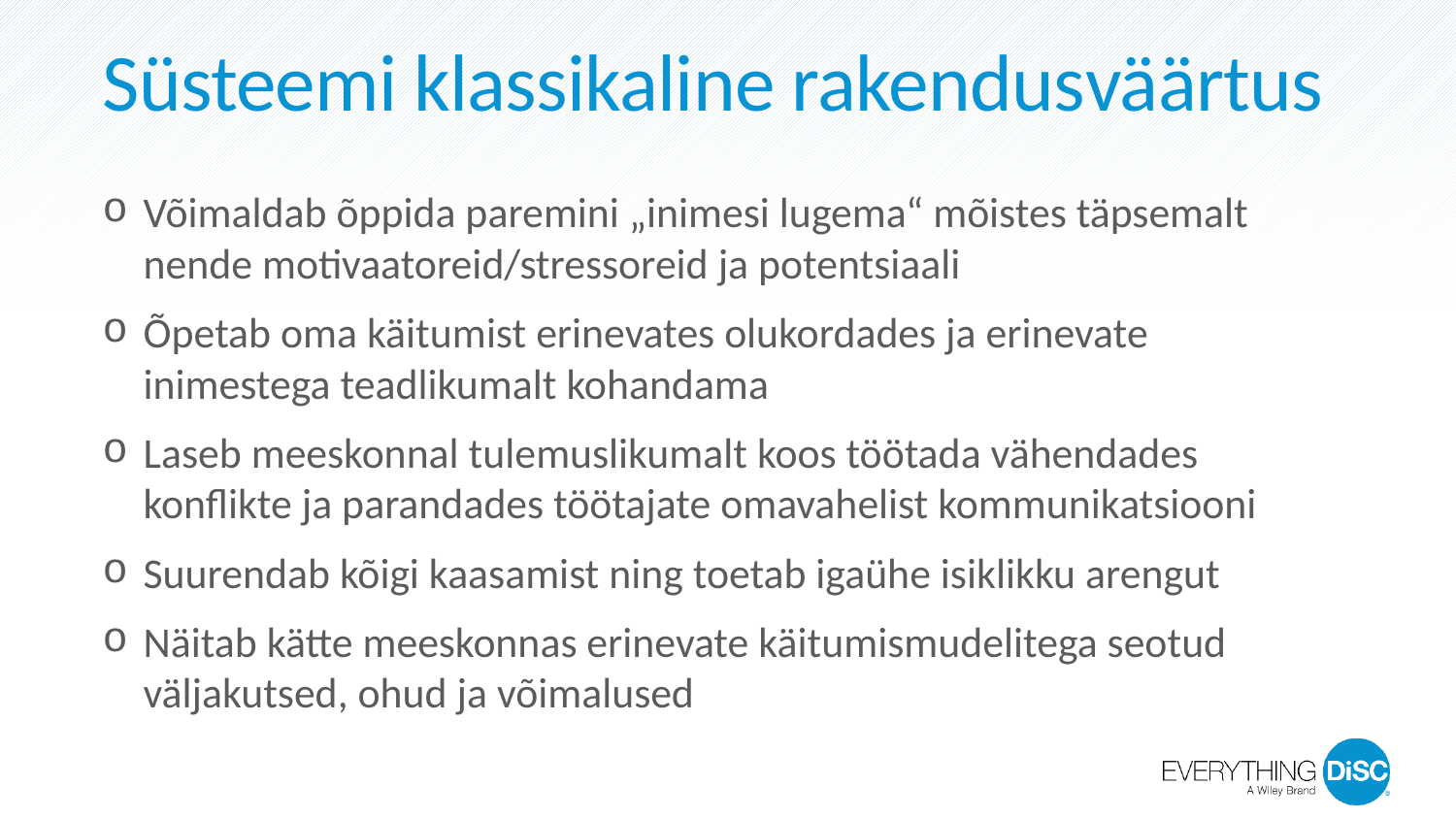

# Süsteemi klassikaline rakendusväärtus
Võimaldab õppida paremini „inimesi lugema“ mõistes täpsemalt nende motivaatoreid/stressoreid ja potentsiaali
Õpetab oma käitumist erinevates olukordades ja erinevate inimestega teadlikumalt kohandama
Laseb meeskonnal tulemuslikumalt koos töötada vähendades konflikte ja parandades töötajate omavahelist kommunikatsiooni
Suurendab kõigi kaasamist ning toetab igaühe isiklikku arengut
Näitab kätte meeskonnas erinevate käitumismudelitega seotud väljakutsed, ohud ja võimalused